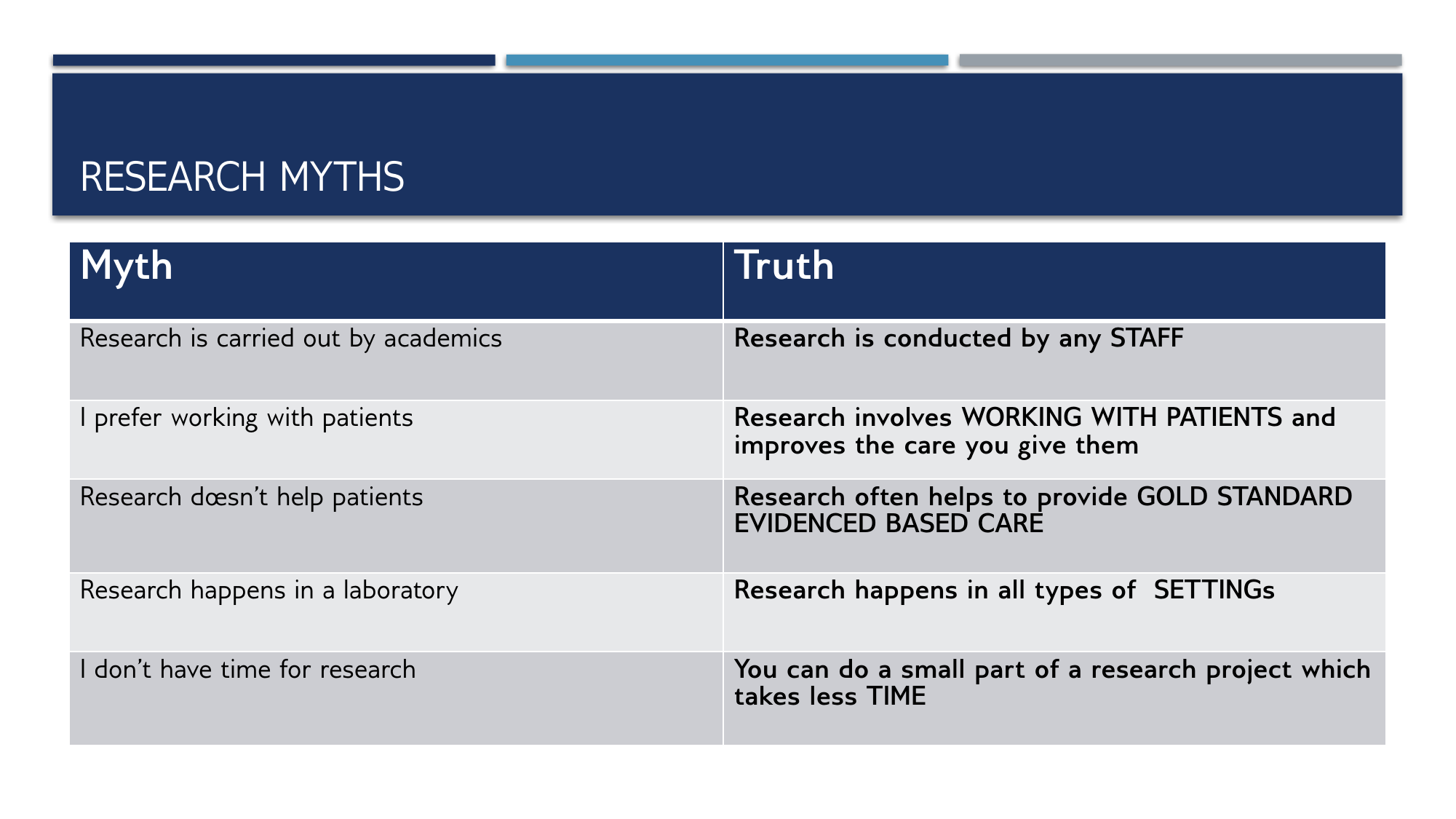

# Research myths
| Myth | Truth |
| --- | --- |
| Research is carried out by academics | Research is conducted by any STAFF |
| I prefer working with patients | Research involves WORKING WITH PATIENTS and improves the care you give them |
| Research doesn’t help patients | Research often helps to provide GOLD STANDARD EVIDENCED BASED CARE |
| Research happens in a laboratory | Research happens in all types of SETTINGs |
| I don’t have time for research | You can do a small part of a research project which takes less TIME |